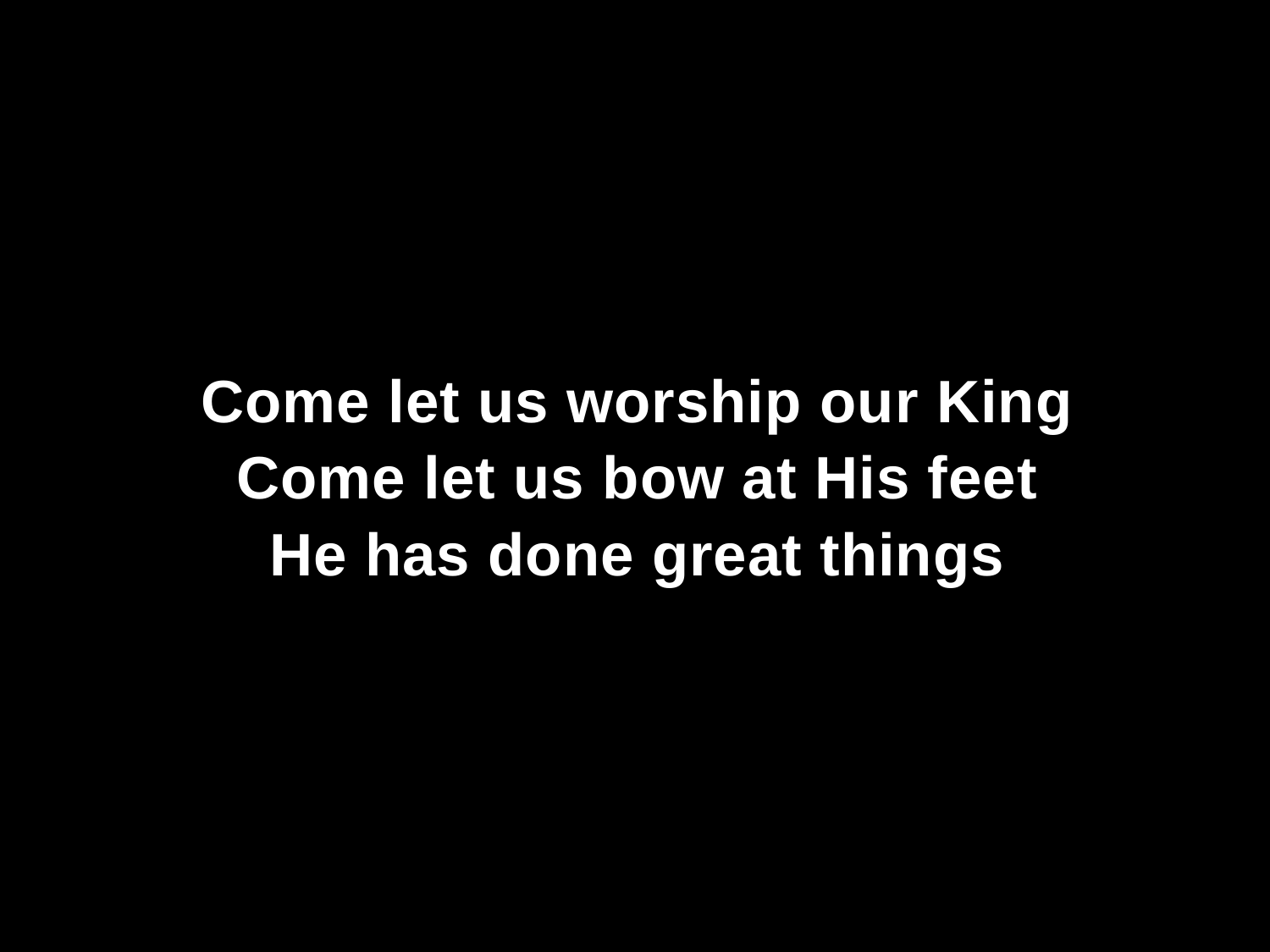

Come let us worship our King
Come let us bow at His feet
He has done great things
# Verse 1